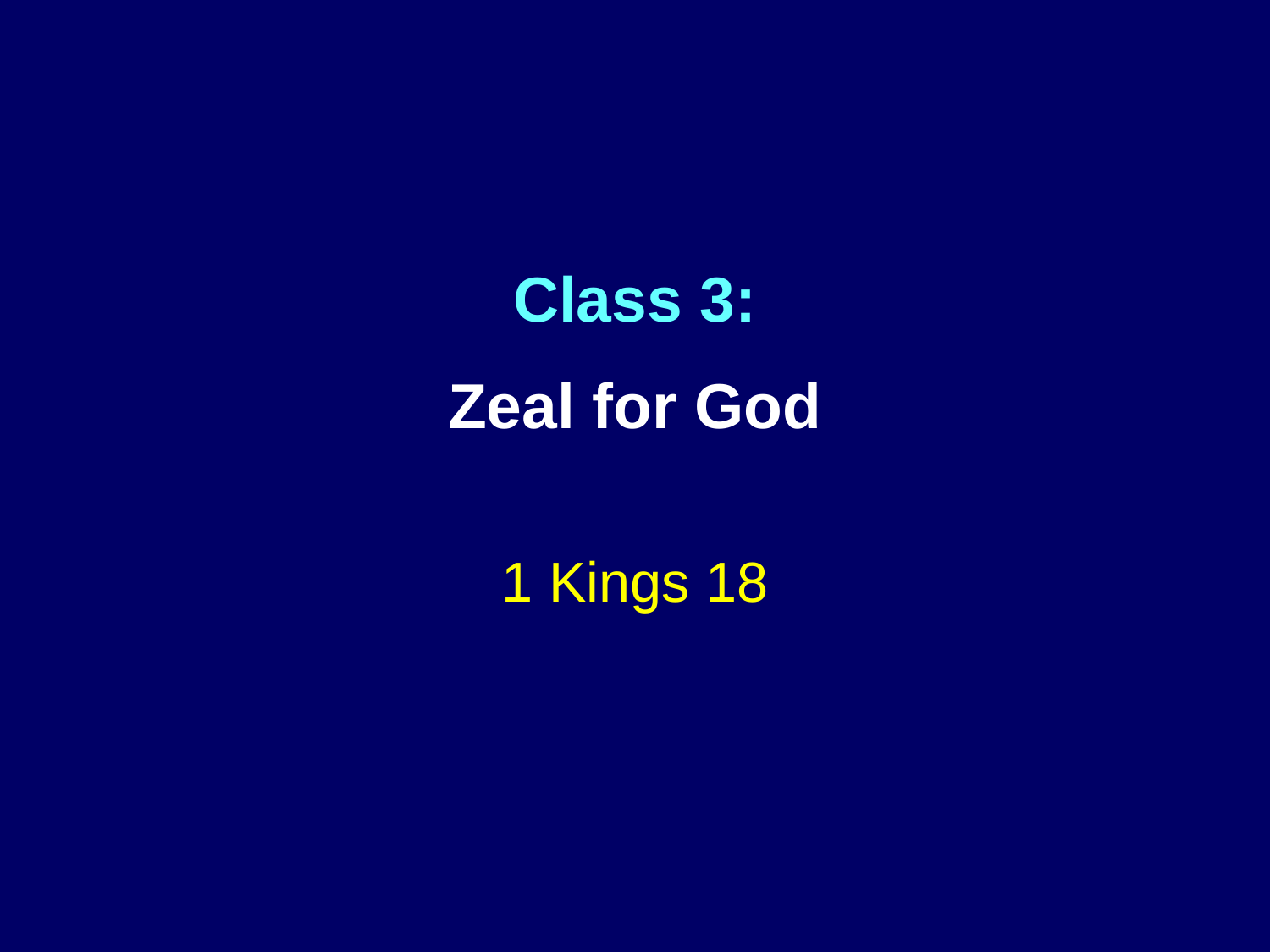

# Class 3: Zeal for God
1 Kings 18